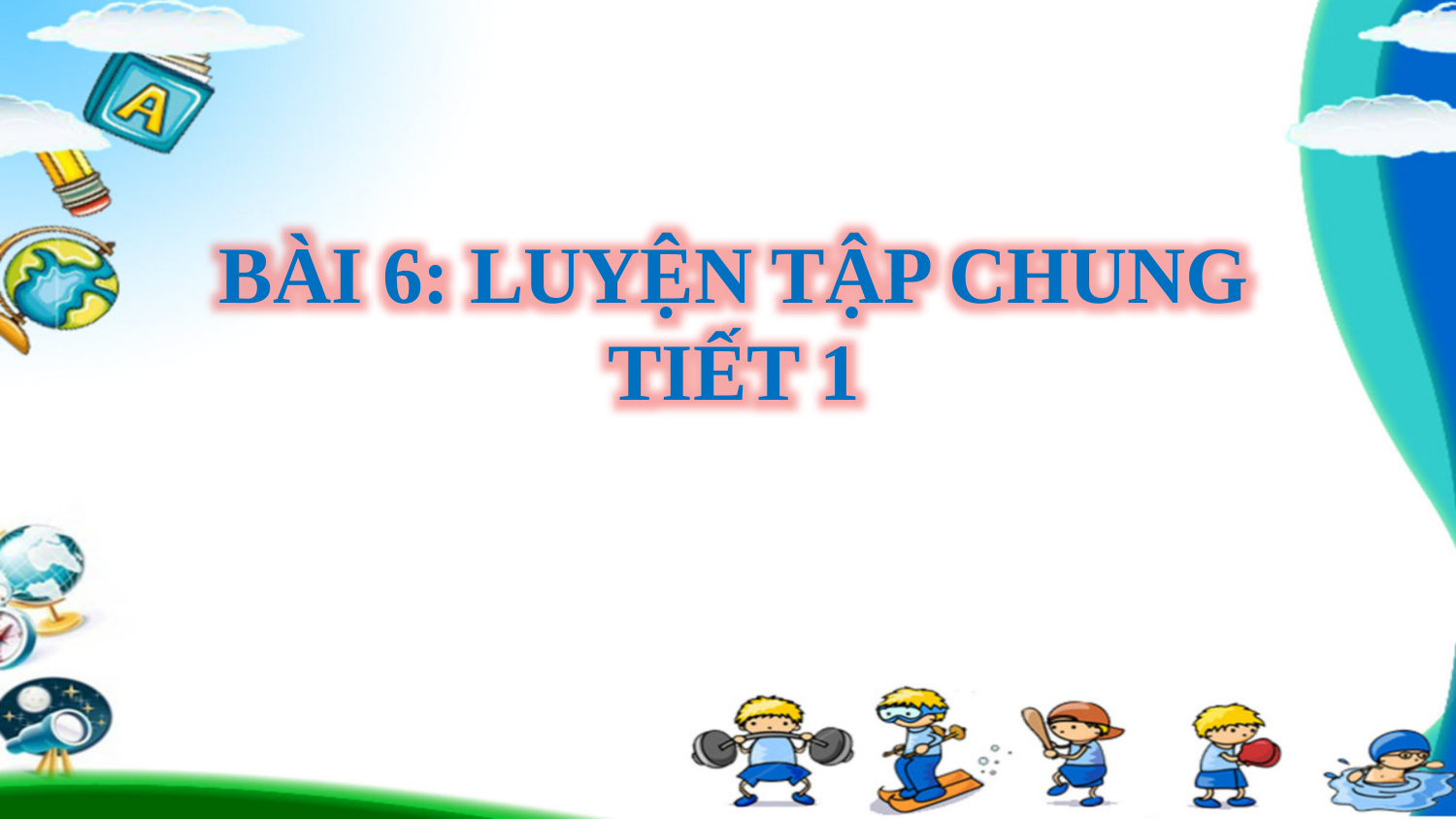

BÀI 6: LUYỆN TẬP CHUNG
TIẾT 1